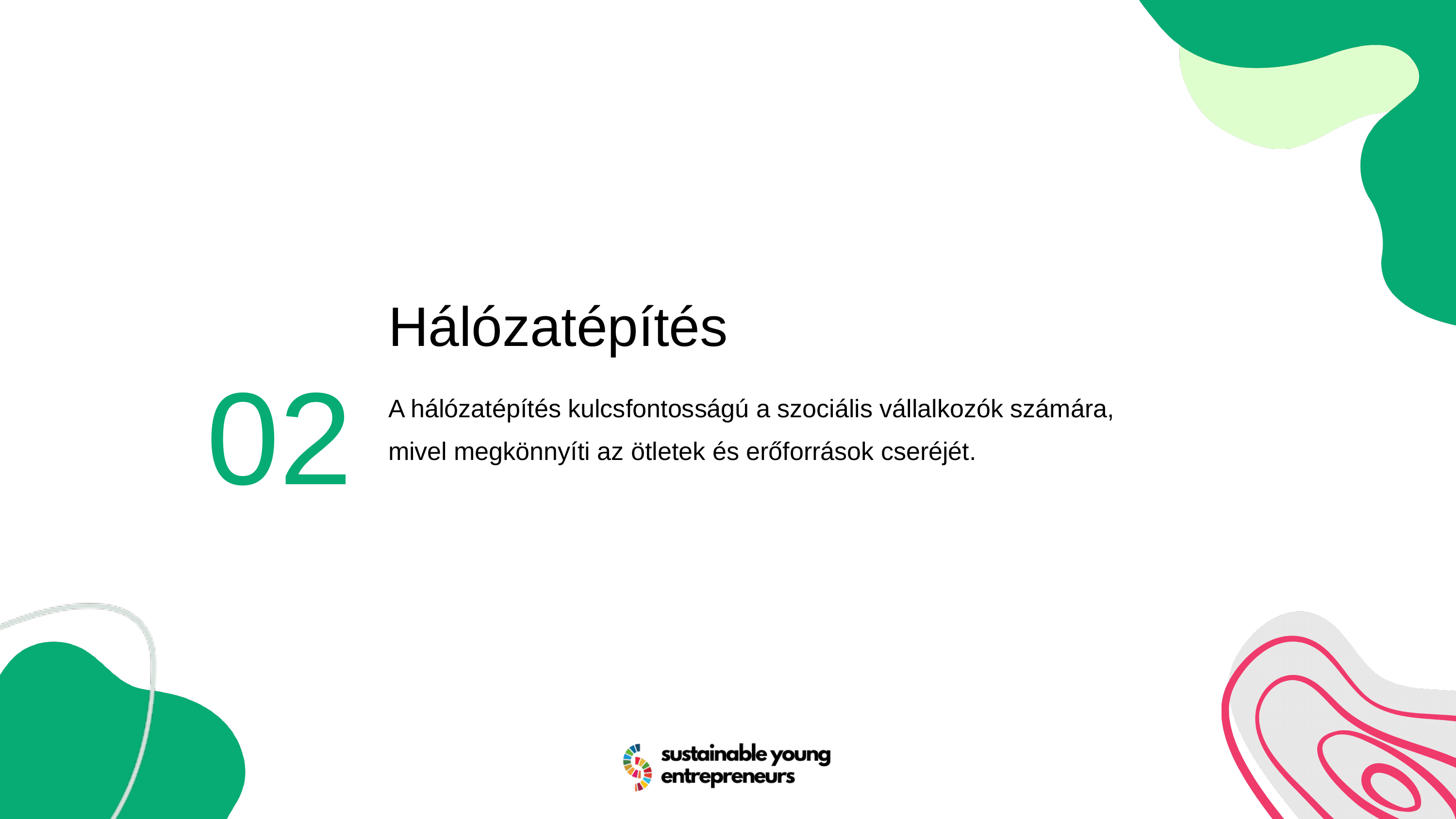

Hálózatépítés
02
A hálózatépítés kulcsfontosságú a szociális vállalkozók számára, mivel megkönnyíti az ötletek és erőforrások cseréjét.